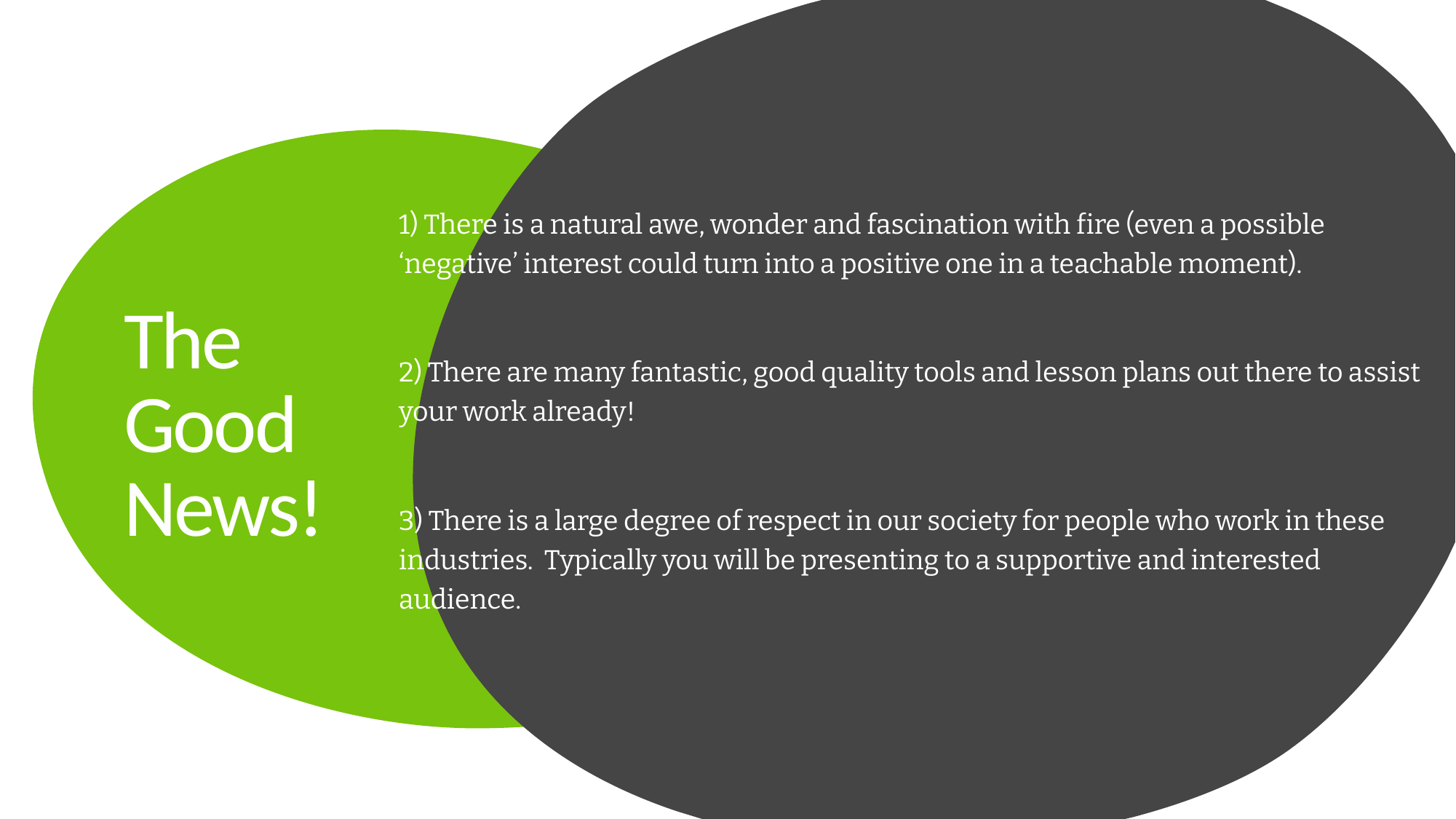

1) There is a natural awe, wonder and fascination with fire (even a possible ‘negative’ interest could turn into a positive one in a teachable moment).

2) There are many fantastic, good quality tools and lesson plans out there to assist your work already!

3) There is a large degree of respect in our society for people who work in these industries.  Typically you will be presenting to a supportive and interested audience.

# The Good News!